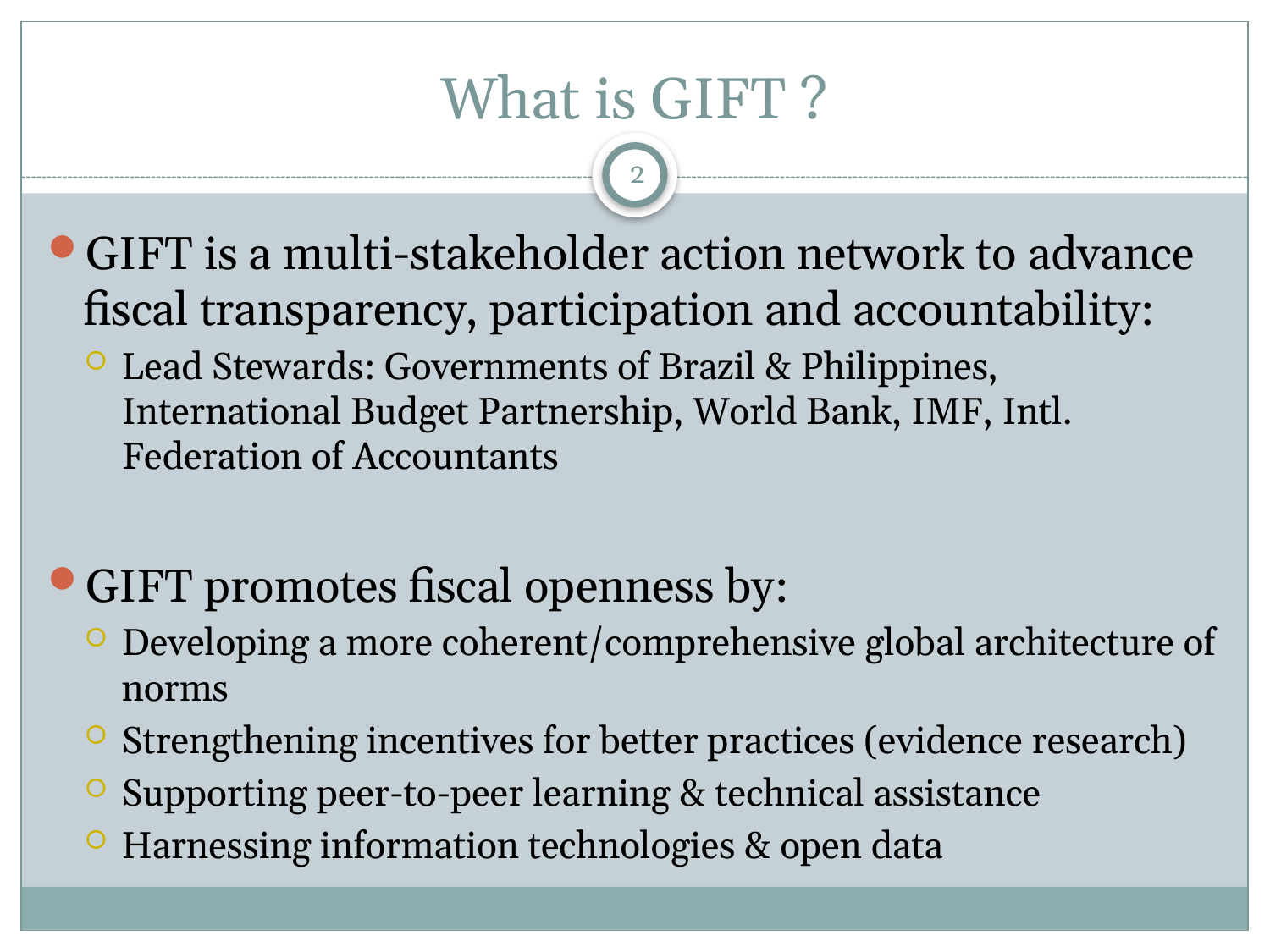

# What is GIFT ?
2
GIFT is a multi-stakeholder action network to advance fiscal transparency, participation and accountability:
Lead Stewards: Governments of Brazil & Philippines, International Budget Partnership, World Bank, IMF, Intl. Federation of Accountants

GIFT promotes fiscal openness by:
Developing a more coherent/comprehensive global architecture of norms
Strengthening incentives for better practices (evidence research)
Supporting peer-to-peer learning & technical assistance
Harnessing information technologies & open data